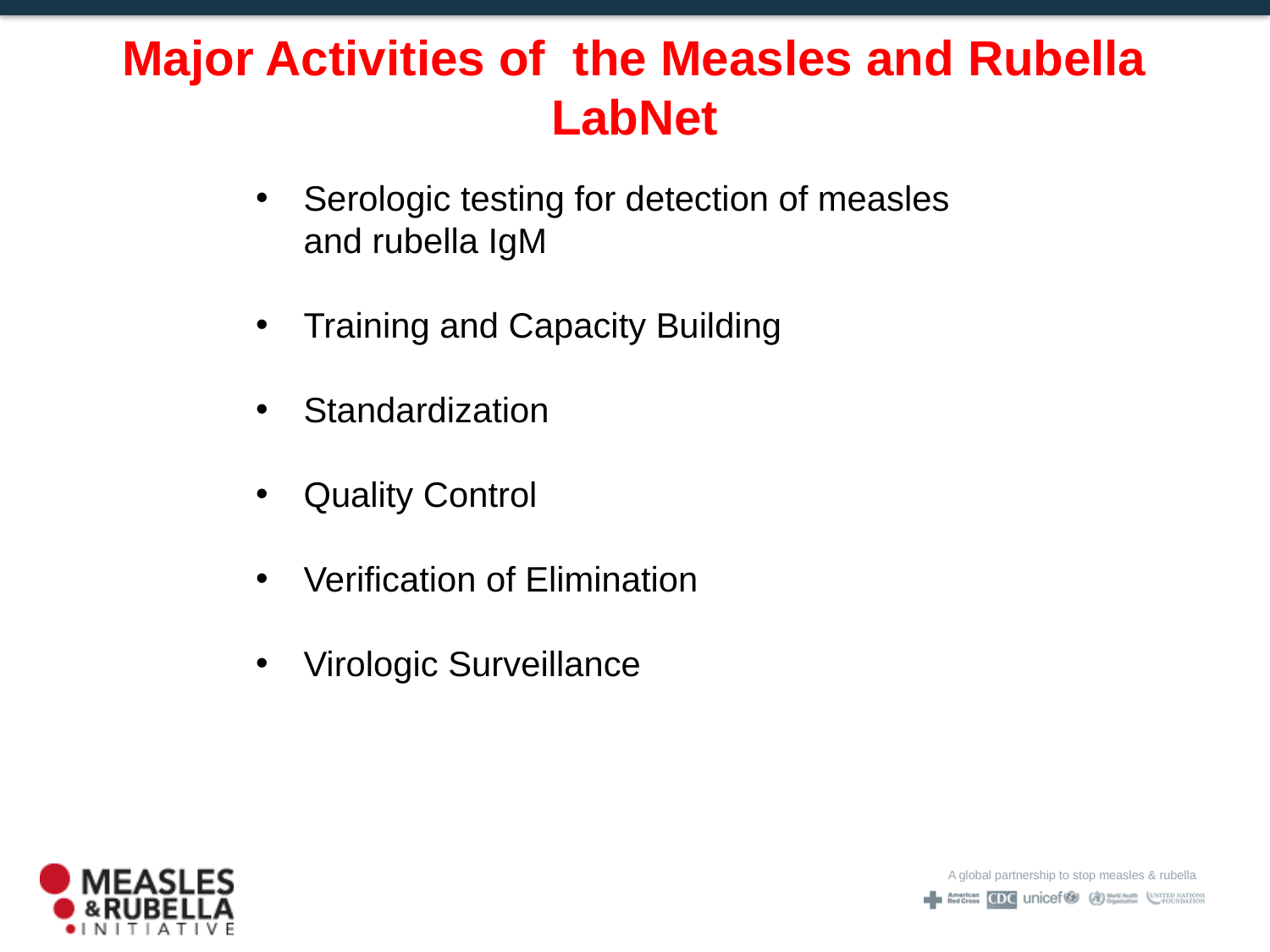

Major Activities of  the Measles and Rubella LabNet
Serologic testing for detection of measles and rubella IgM

Training and Capacity Building

Standardization

Quality Control

Verification of Elimination

Virologic Surveillance